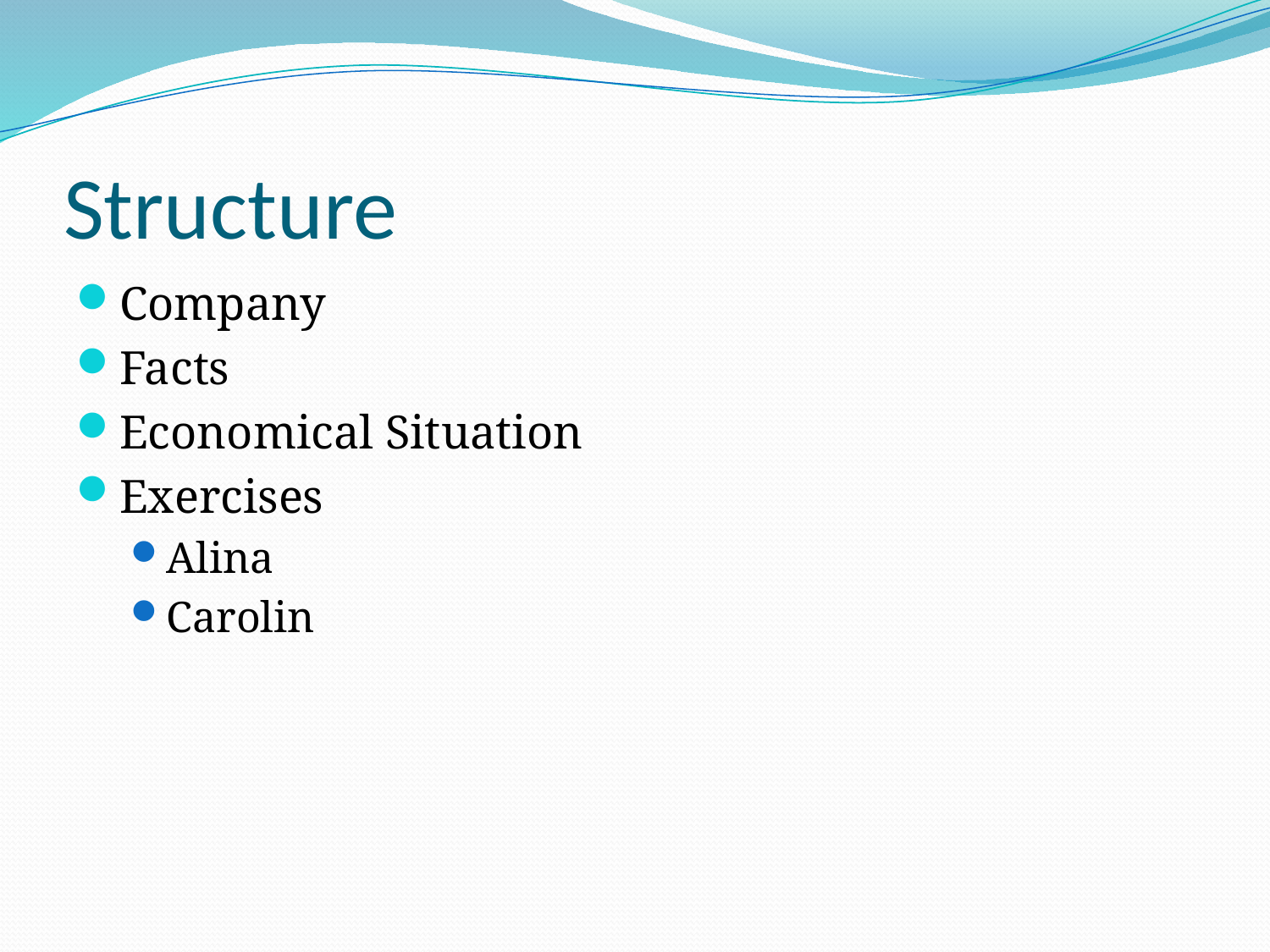

# Structure
Company
Facts
Economical Situation
Exercises
Alina
Carolin